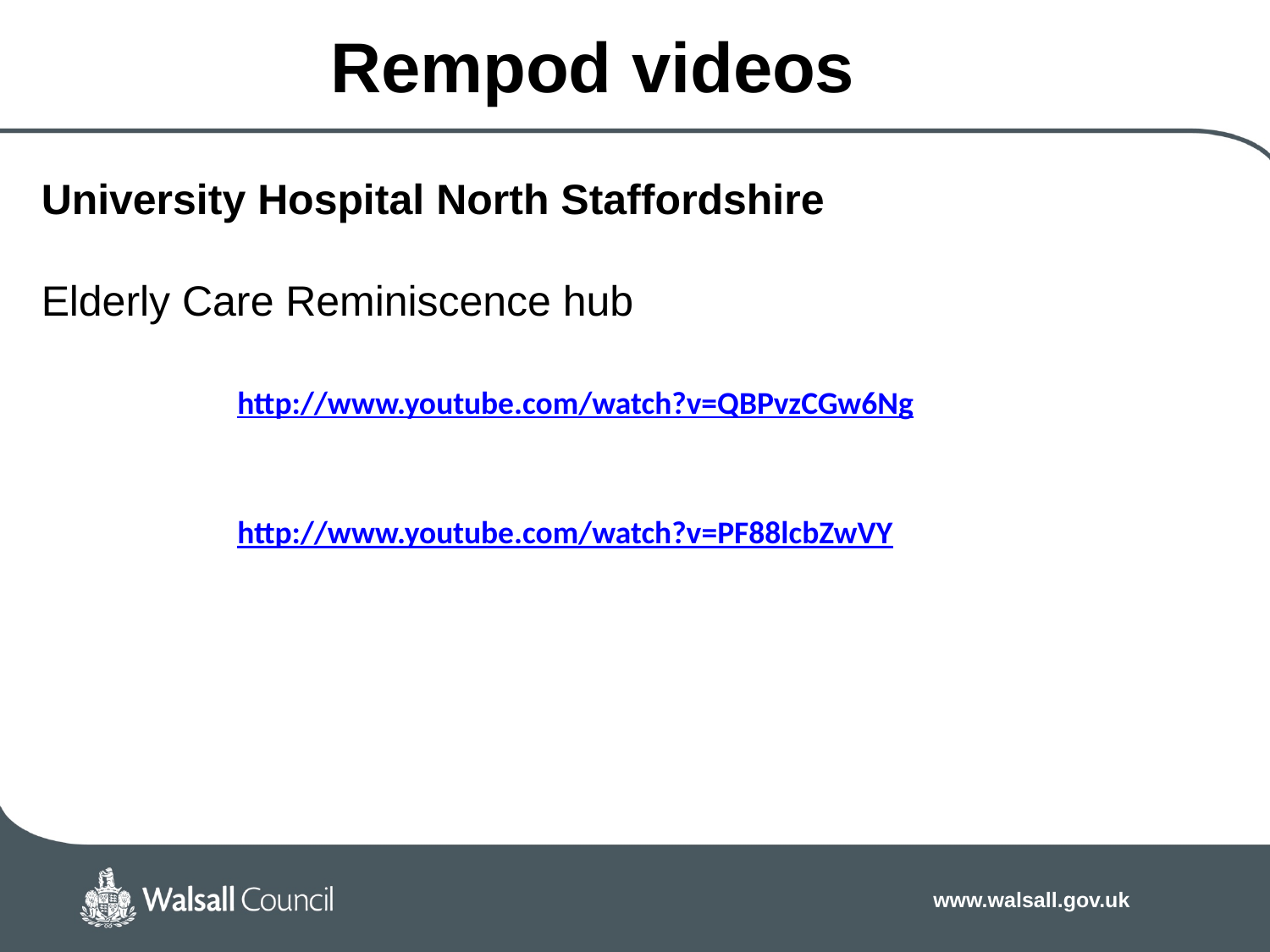

Rempod videos
University Hospital North Staffordshire

Elderly Care Reminiscence hub
http://www.youtube.com/watch?v=QBPvzCGw6Ng
http://www.youtube.com/watch?v=PF88lcbZwVY